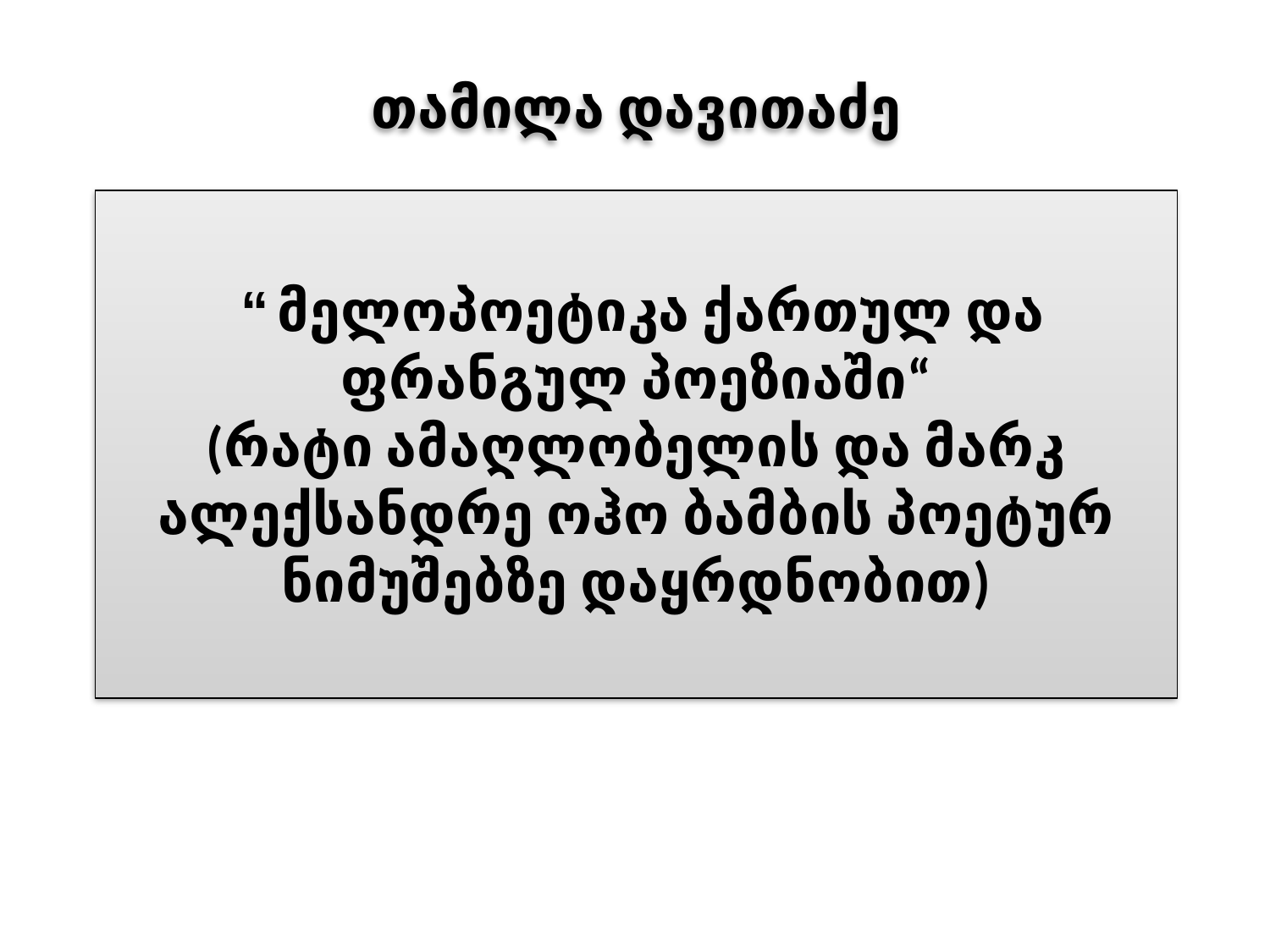

# თამილა დავითაძე  “მელოპოეტიკა ქართულ და ფრანგულ პოეზიაში“ (რატი ამაღლობელის და მარკ ალექსანდრე ოჰო ბამბის პოეტურ ნიმუშებზე დაყრდნობით)